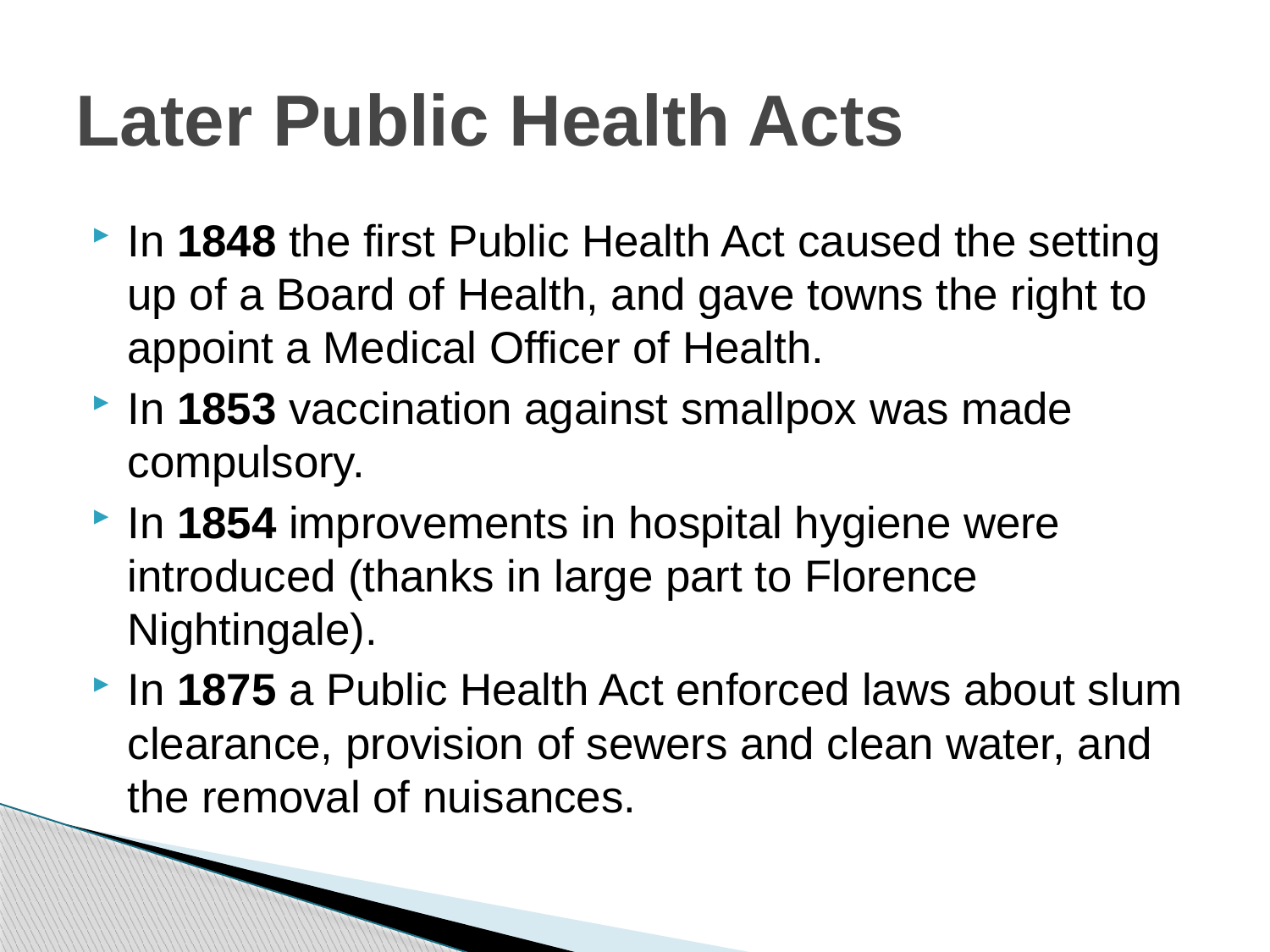

# Later Public Health Acts
In 1848 the first Public Health Act caused the setting up of a Board of Health, and gave towns the right to appoint a Medical Officer of Health.
In 1853 vaccination against smallpox was made compulsory.
In 1854 improvements in hospital hygiene were introduced (thanks in large part to Florence Nightingale).
In 1875 a Public Health Act enforced laws about slum clearance, provision of sewers and clean water, and the removal of nuisances.